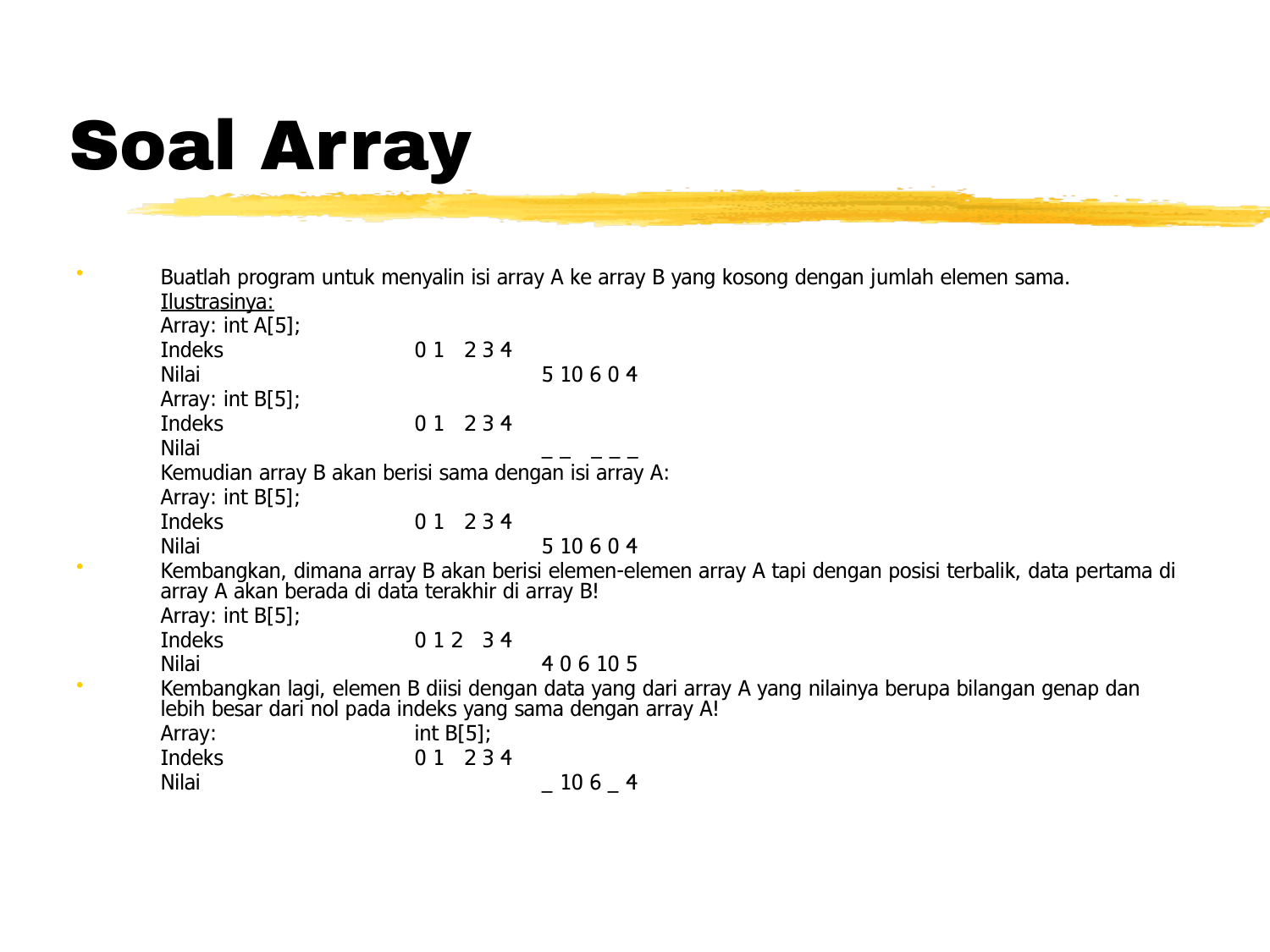

# Soal Array
Buatlah program untuk menyalin isi array A ke array B yang kosong dengan jumlah elemen sama.
	Ilustrasinya:
	Array: int A[5];
	Indeks		0 1   2 3 4
	Nilai			5 10 6 0 4
	Array: int B[5];
	Indeks		0 1   2 3 4
	Nilai			_ _   _ _ _
	Kemudian array B akan berisi sama dengan isi array A:
	Array: int B[5];
	Indeks		0 1   2 3 4
	Nilai			5 10 6 0 4
Kembangkan, dimana array B akan berisi elemen-elemen array A tapi dengan posisi terbalik, data pertama di array A akan berada di data terakhir di array B!
	Array: int B[5];
	Indeks		0 1 2   3 4
	Nilai			4 0 6 10 5
Kembangkan lagi, elemen B diisi dengan data yang dari array A yang nilainya berupa bilangan genap dan lebih besar dari nol pada indeks yang sama dengan array A!
	Array: 		int B[5];
	Indeks		0 1   2 3 4
	Nilai			_ 10 6 _ 4